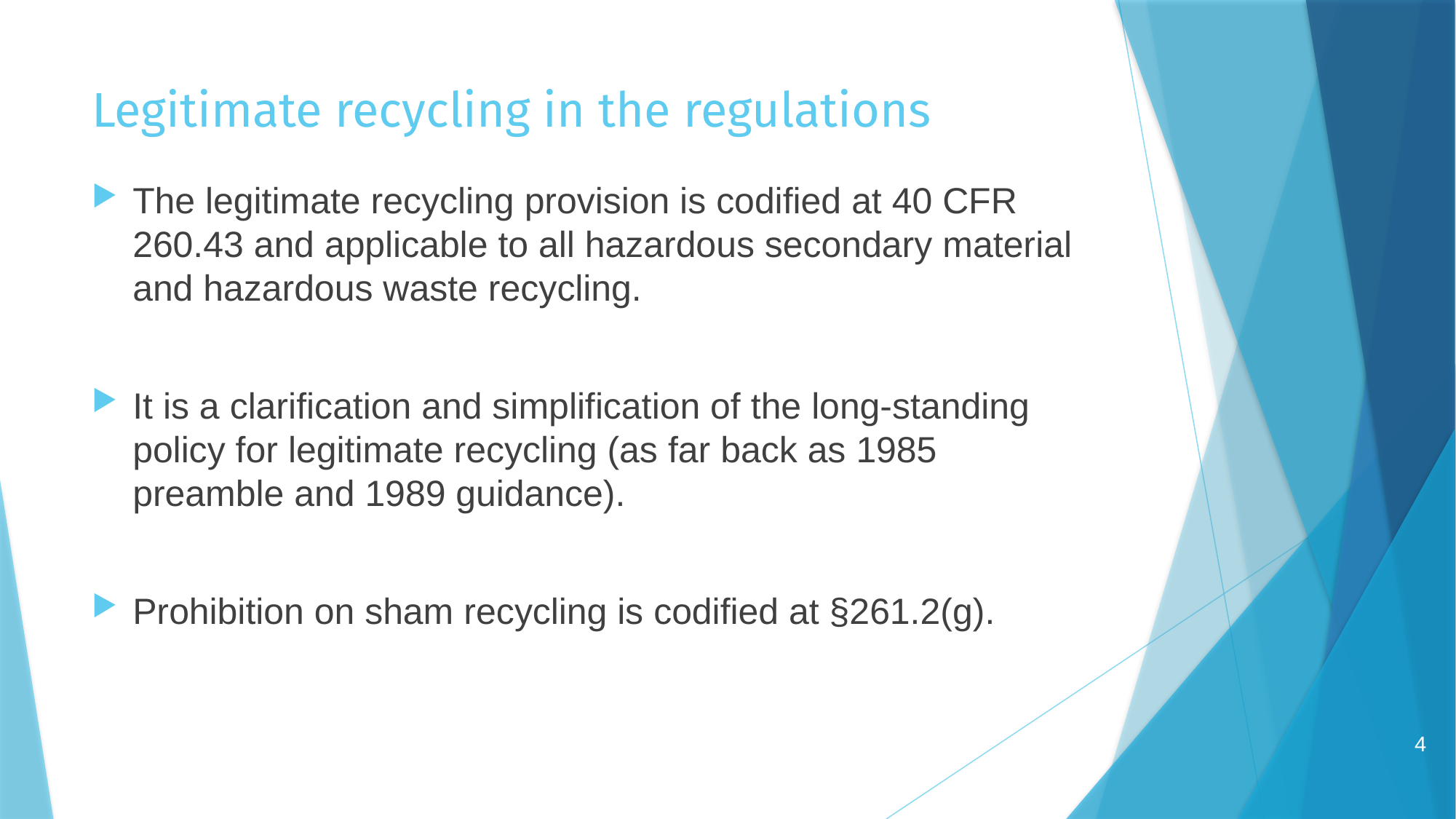

# Legitimate recycling in the regulations
The legitimate recycling provision is codified at 40 CFR 260.43 and applicable to all hazardous secondary material and hazardous waste recycling.

It is a clarification and simplification of the long-standing policy for legitimate recycling (as far back as 1985 preamble and 1989 guidance).

Prohibition on sham recycling is codified at §261.2(g).
4